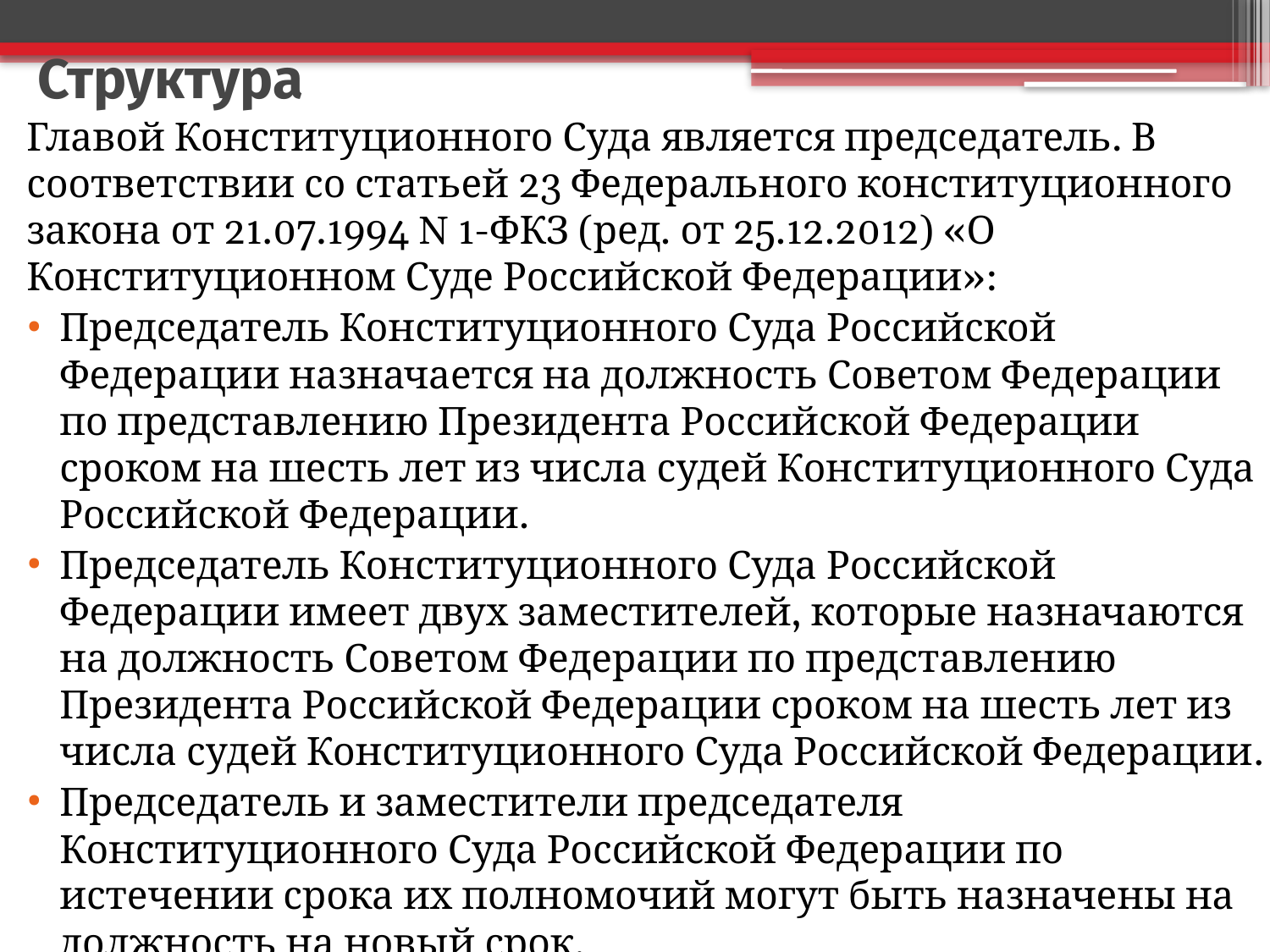

# Структура
Главой Конституционного Суда является председатель. В соответствии со статьей 23 Федерального конституционного закона от 21.07.1994 N 1-ФКЗ (ред. от 25.12.2012) «О Конституционном Суде Российской Федерации»:
Председатель Конституционного Суда Российской Федерации назначается на должность Советом Федерации по представлению Президента Российской Федерации сроком на шесть лет из числа судей Конституционного Суда Российской Федерации.
Председатель Конституционного Суда Российской Федерации имеет двух заместителей, которые назначаются на должность Советом Федерации по представлению Президента Российской Федерации сроком на шесть лет из числа судей Конституционного Суда Российской Федерации.
Председатель и заместители председателя Конституционного Суда Российской Федерации по истечении срока их полномочий могут быть назначены на должность на новый срок.